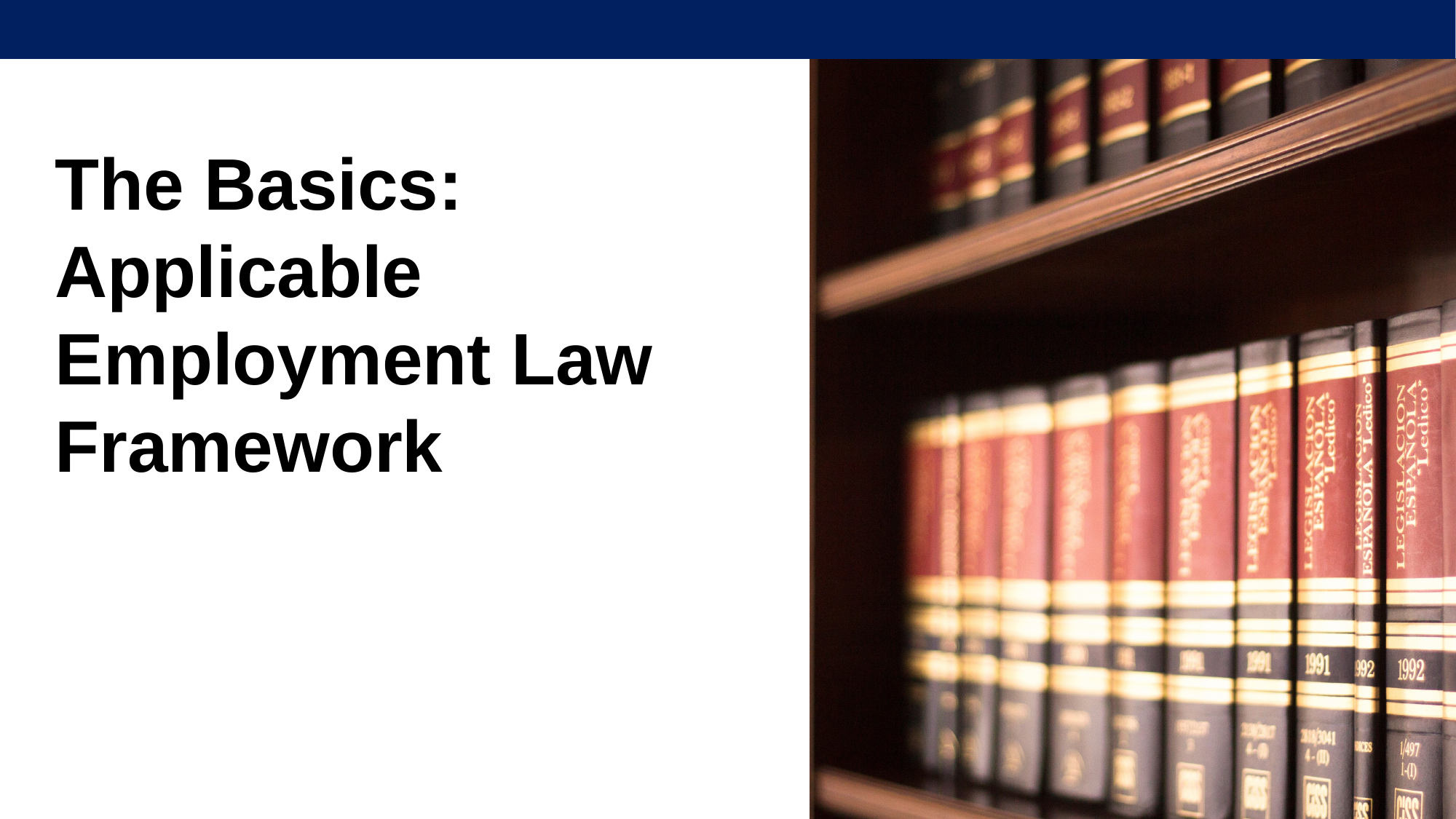

# The Basics: Applicable Employment Law Framework